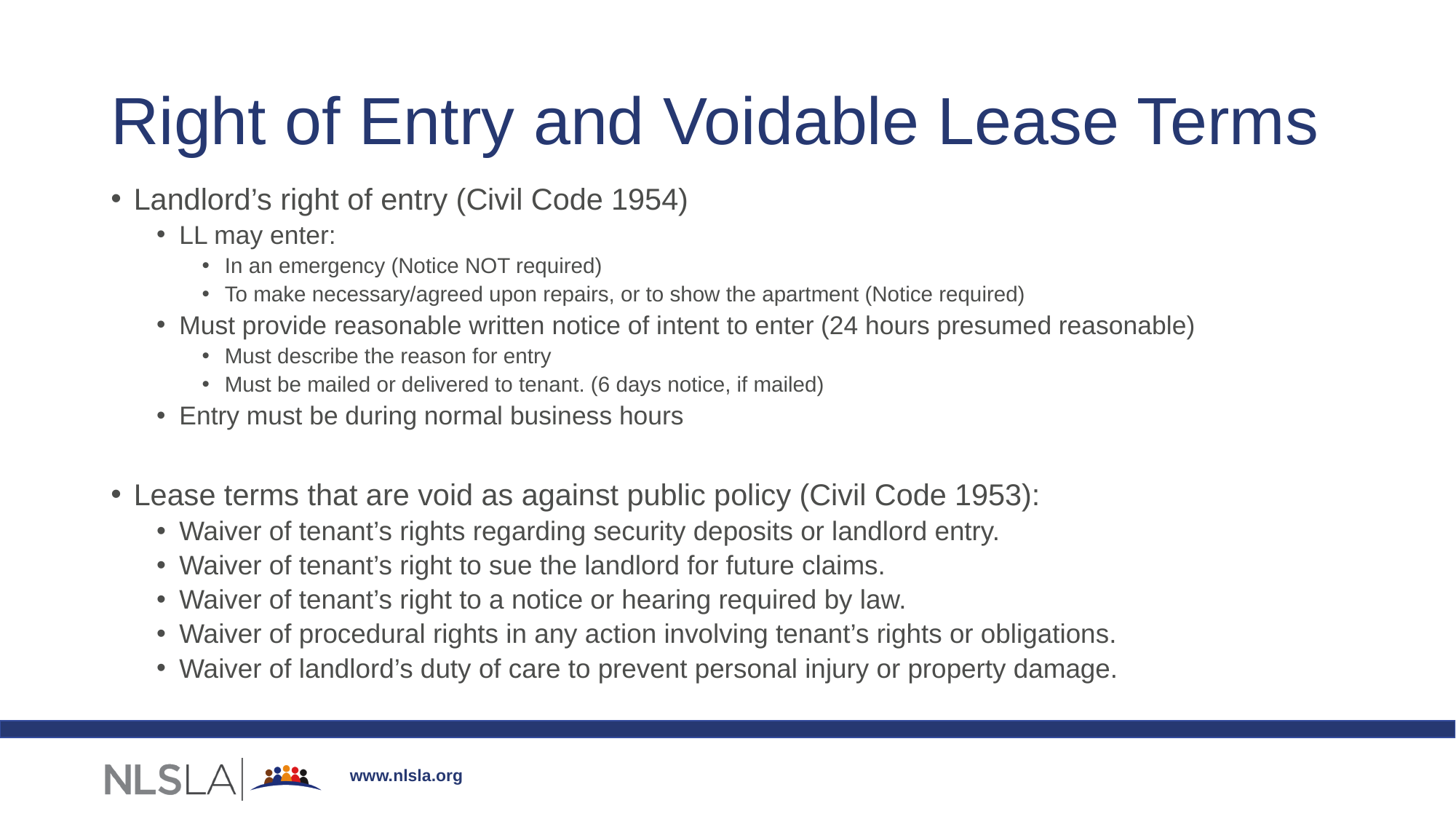

# Right of Entry and Voidable Lease Terms
Landlord’s right of entry (Civil Code 1954)
LL may enter:
In an emergency (Notice NOT required)
To make necessary/agreed upon repairs, or to show the apartment (Notice required)
Must provide reasonable written notice of intent to enter (24 hours presumed reasonable)
Must describe the reason for entry
Must be mailed or delivered to tenant. (6 days notice, if mailed)
Entry must be during normal business hours

Lease terms that are void as against public policy (Civil Code 1953):
Waiver of tenant’s rights regarding security deposits or landlord entry.
Waiver of tenant’s right to sue the landlord for future claims.
Waiver of tenant’s right to a notice or hearing required by law.
Waiver of procedural rights in any action involving tenant’s rights or obligations.
Waiver of landlord’s duty of care to prevent personal injury or property damage.